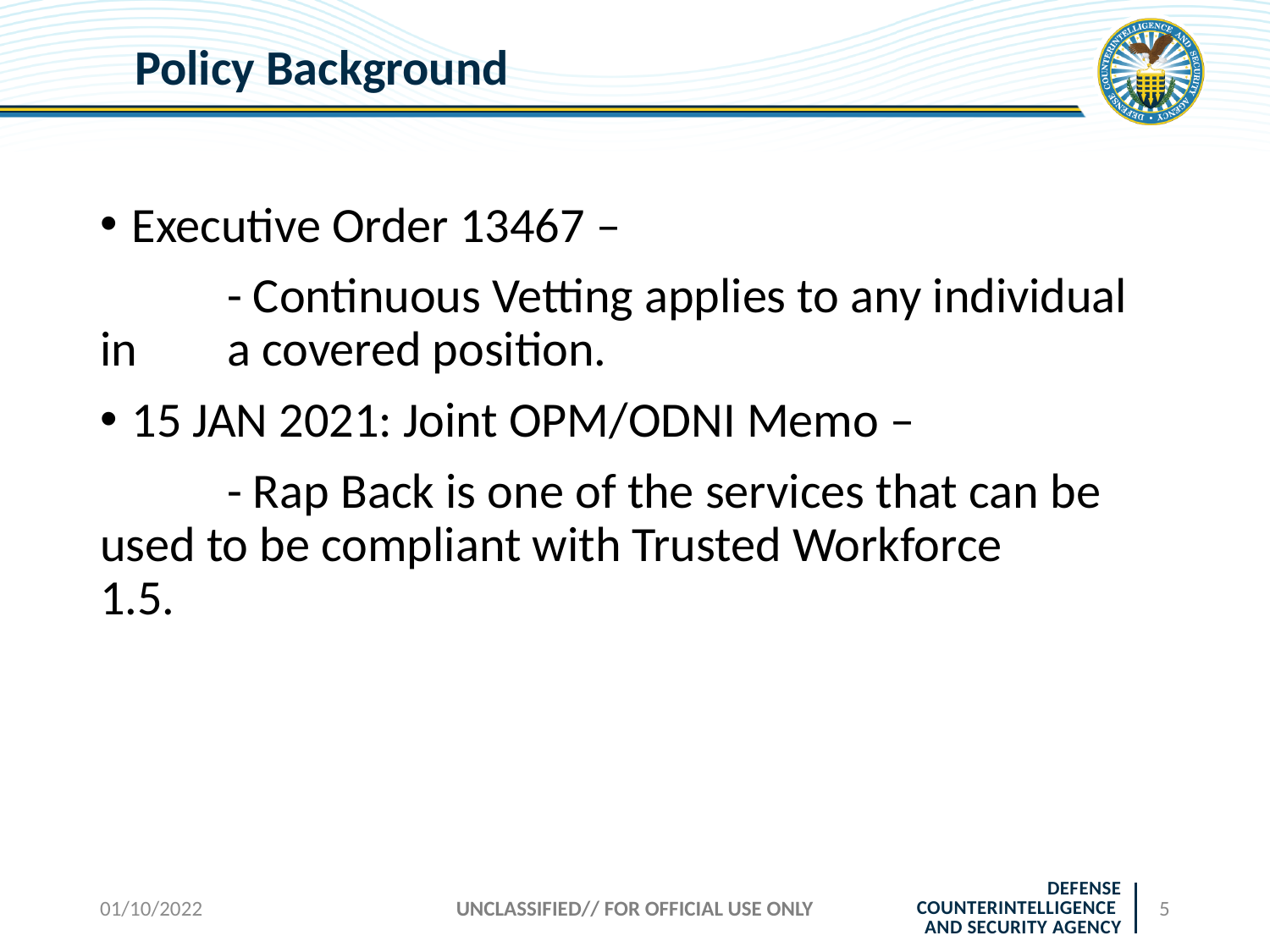

UNCLASSIFIED//FOR OFFICIAL USE ONLY

# Policy Background
Executive Order 13467 –
	- Continuous Vetting applies to any individual in 	a covered position.
15 JAN 2021: Joint OPM/ODNI Memo –
	- Rap Back is one of the services that can be 	used to be compliant with Trusted Workforce 	1.5.

01/10/2022
UNCLASSIFIED// FOR OFFICIAL USE ONLY
5